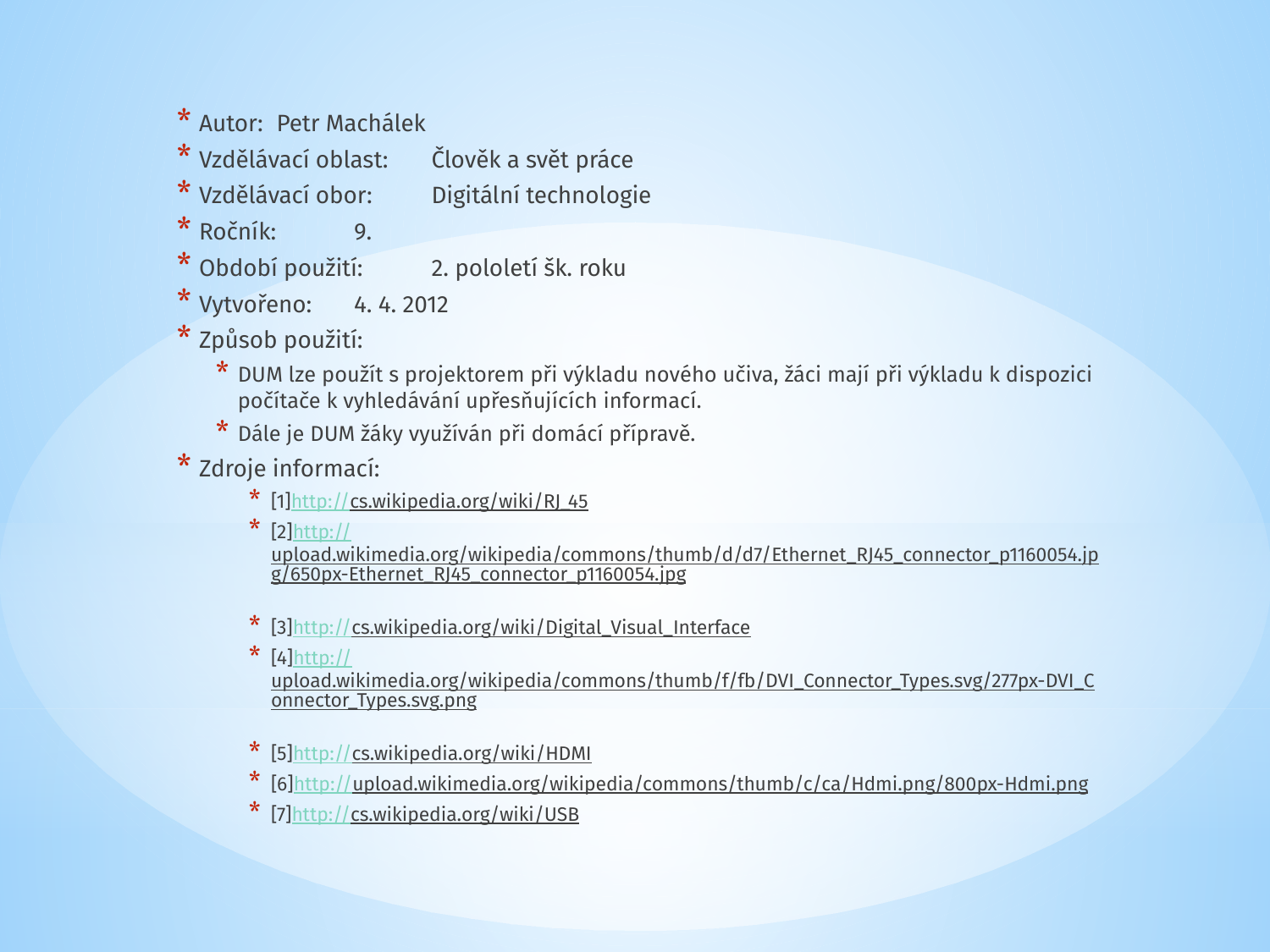

Autor: 		Petr Machálek
Vzdělávací oblast:	Člověk a svět práce
Vzdělávací obor: 	Digitální technologie
Ročník: 		9.
Období použití: 	2. pololetí šk. roku
Vytvořeno: 	4. 4. 2012
Způsob použití:
DUM lze použít s projektorem při výkladu nového učiva, žáci mají při výkladu k dispozici počítače k vyhledávání upřesňujících informací.
Dále je DUM žáky využíván při domácí přípravě.
Zdroje informací:
[1]http://cs.wikipedia.org/wiki/RJ_45
[2]http://upload.wikimedia.org/wikipedia/commons/thumb/d/d7/Ethernet_RJ45_connector_p1160054.jpg/650px-Ethernet_RJ45_connector_p1160054.jpg
[3]http://cs.wikipedia.org/wiki/Digital_Visual_Interface
[4]http://upload.wikimedia.org/wikipedia/commons/thumb/f/fb/DVI_Connector_Types.svg/277px-DVI_Connector_Types.svg.png
[5]http://cs.wikipedia.org/wiki/HDMI
[6]http://upload.wikimedia.org/wikipedia/commons/thumb/c/ca/Hdmi.png/800px-Hdmi.png
[7]http://cs.wikipedia.org/wiki/USB